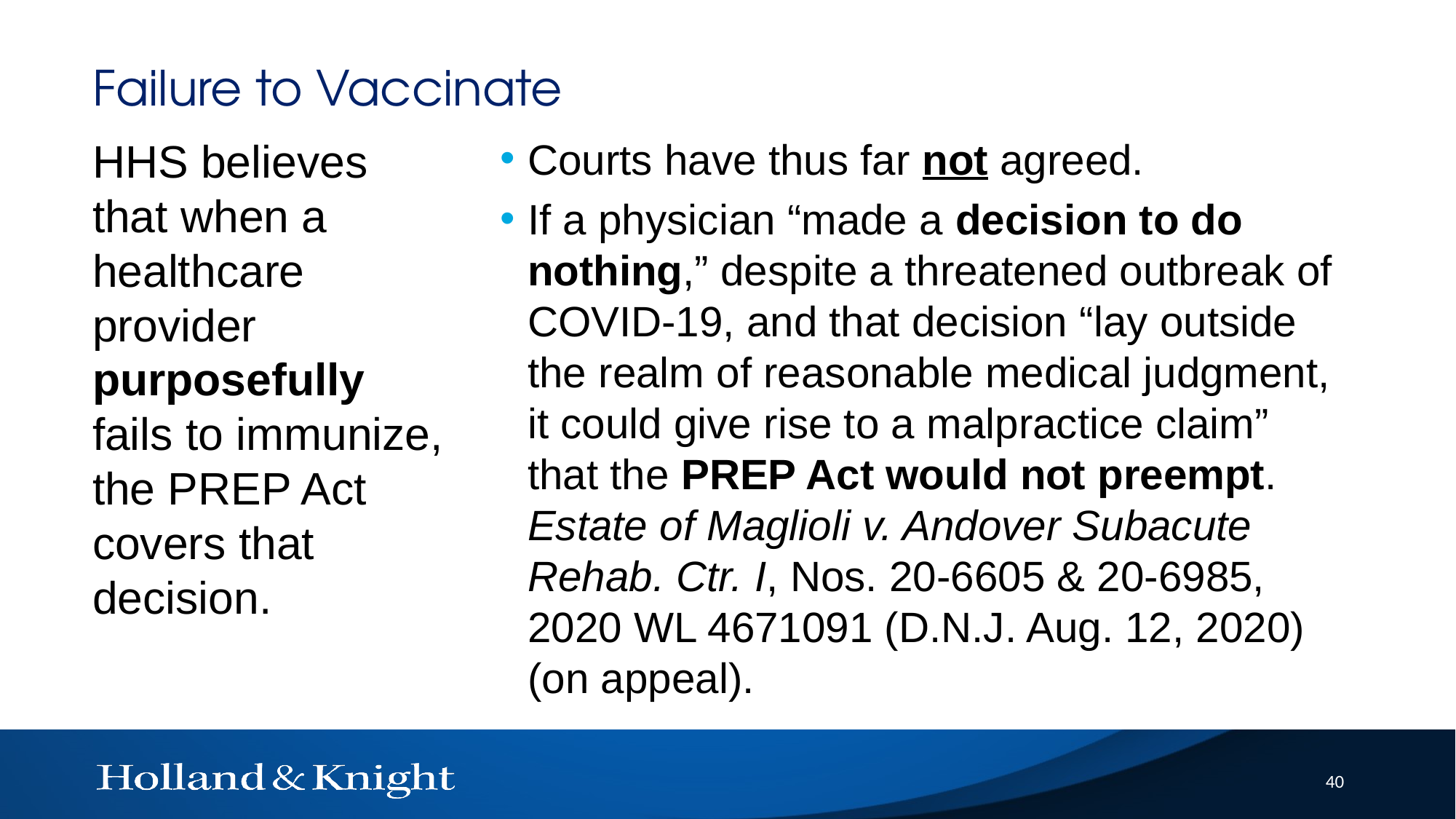

# Failure to Vaccinate
HHS believes that when a healthcare provider purposefully fails to immunize, the PREP Act covers that decision.

Courts have thus far not agreed.
If a physician “made a decision to do nothing,” despite a threatened outbreak of COVID-19, and that decision “lay outside the realm of reasonable medical judgment, it could give rise to a malpractice claim” that the PREP Act would not preempt. Estate of Maglioli v. Andover Subacute Rehab. Ctr. I, Nos. 20-6605 & 20-6985, 2020 WL 4671091 (D.N.J. Aug. 12, 2020) (on appeal).
40